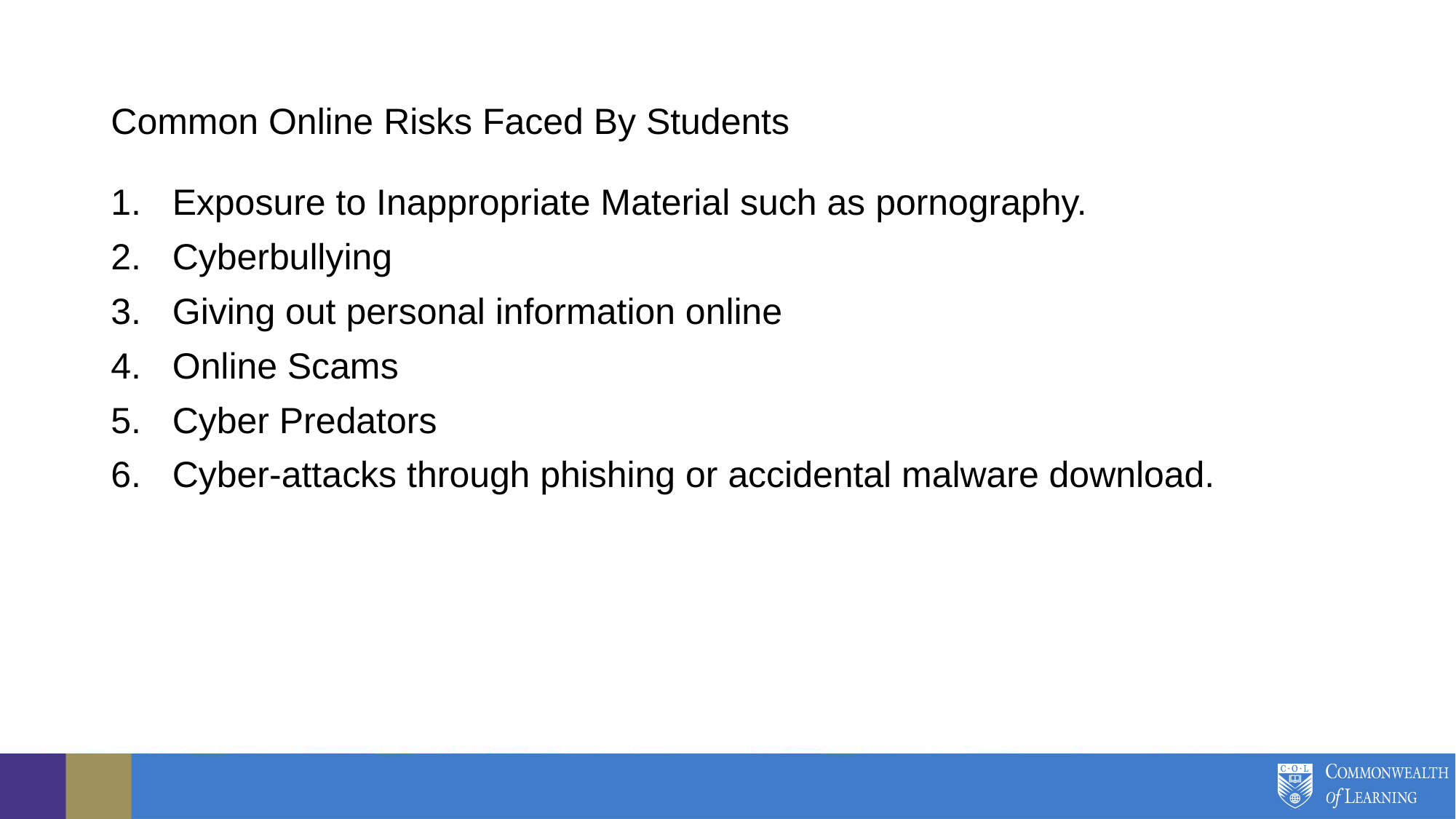

# Common Online Risks Faced By Students
Exposure to Inappropriate Material such as pornography.
Cyberbullying
Giving out personal information online
Online Scams
Cyber Predators
Cyber-attacks through phishing or accidental malware download.